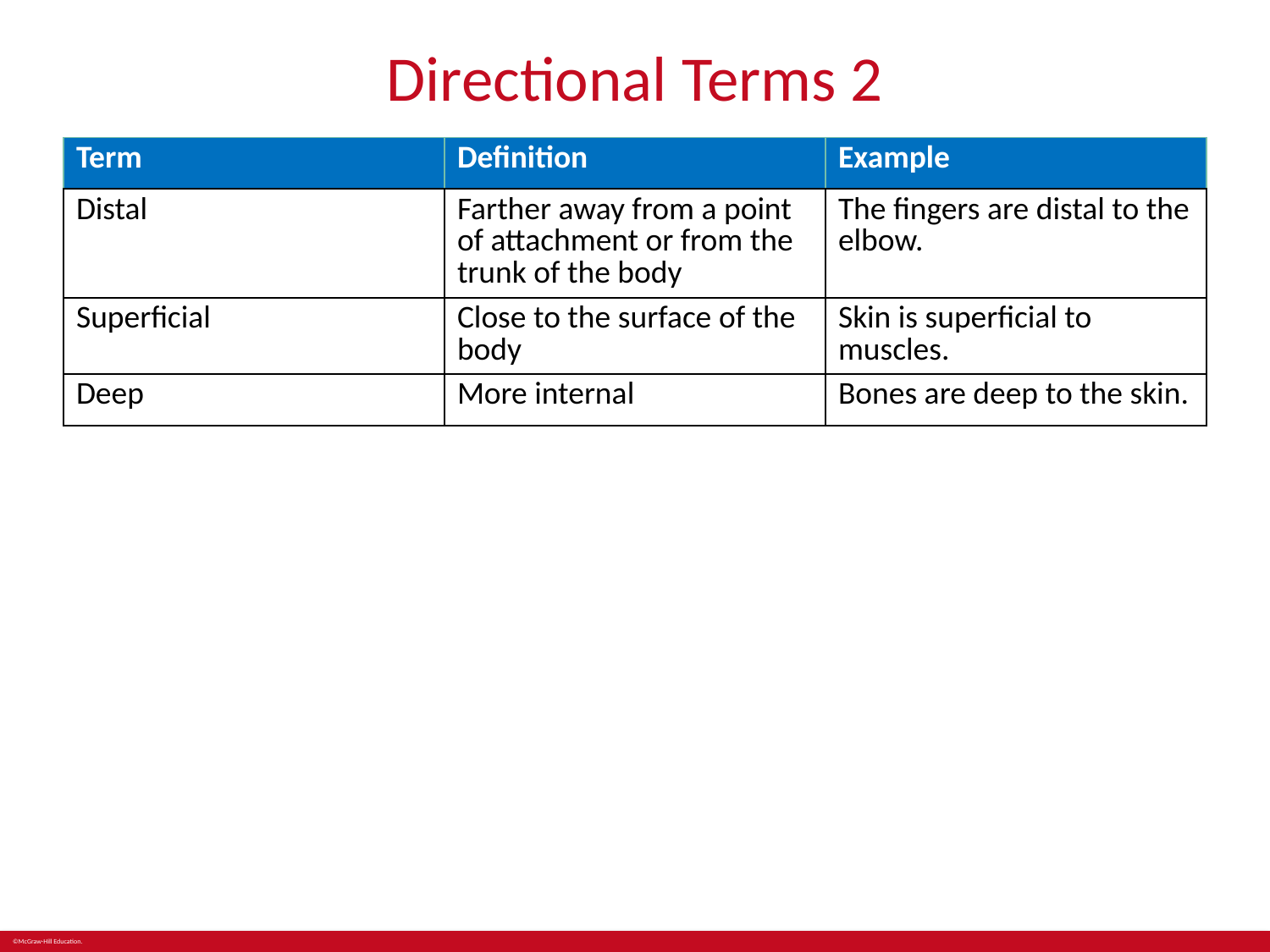

# Directional Terms 2
| Term | Definition | Example |
| --- | --- | --- |
| Distal | Farther away from a point of attachment or from the trunk of the body | The fingers are distal to the elbow. |
| Superficial | Close to the surface of the body | Skin is superficial to muscles. |
| Deep | More internal | Bones are deep to the skin. |